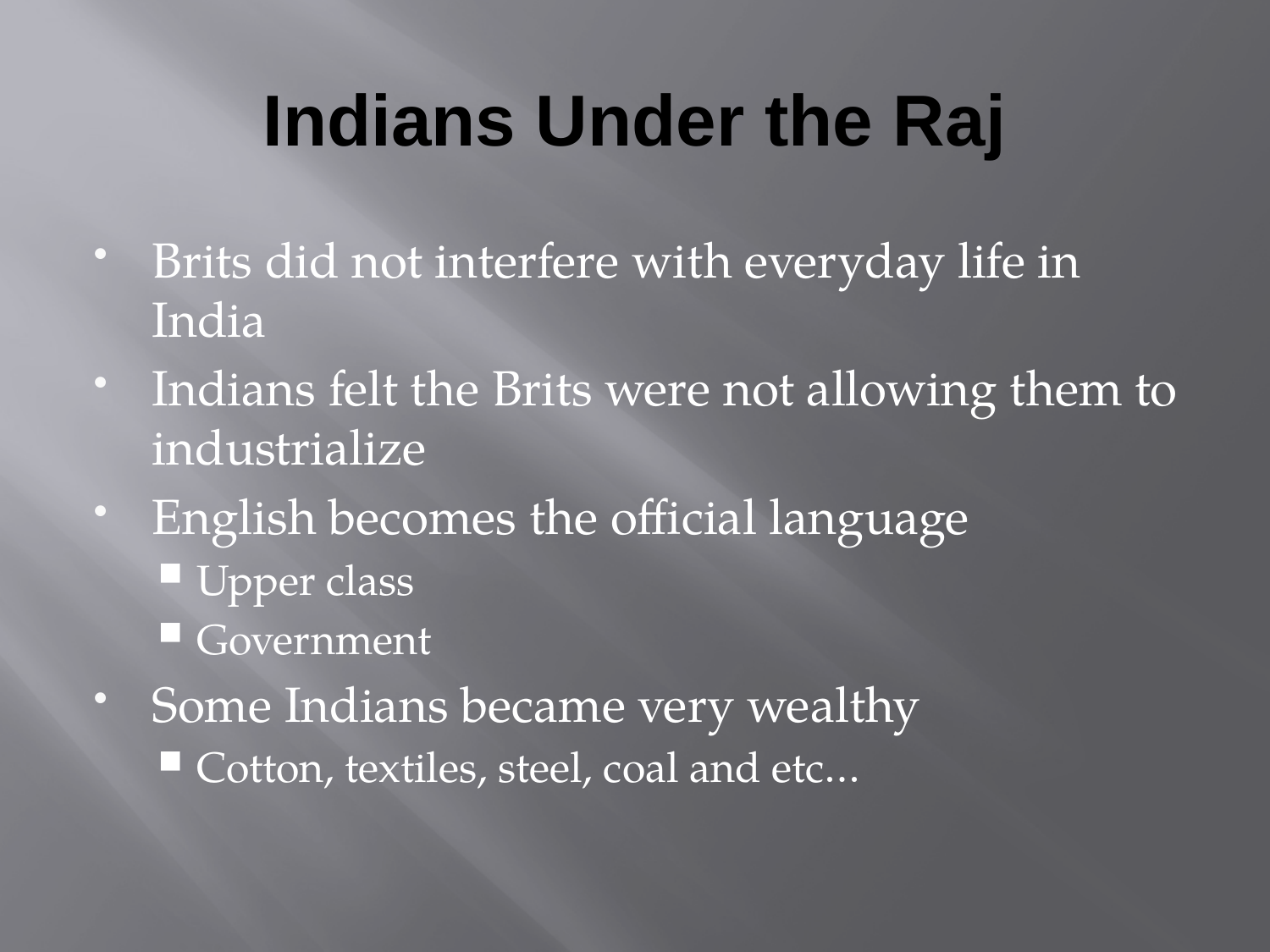

# Indians Under the Raj
Brits did not interfere with everyday life in India
Indians felt the Brits were not allowing them to industrialize
English becomes the official language
Upper class
Government
Some Indians became very wealthy
Cotton, textiles, steel, coal and etc…